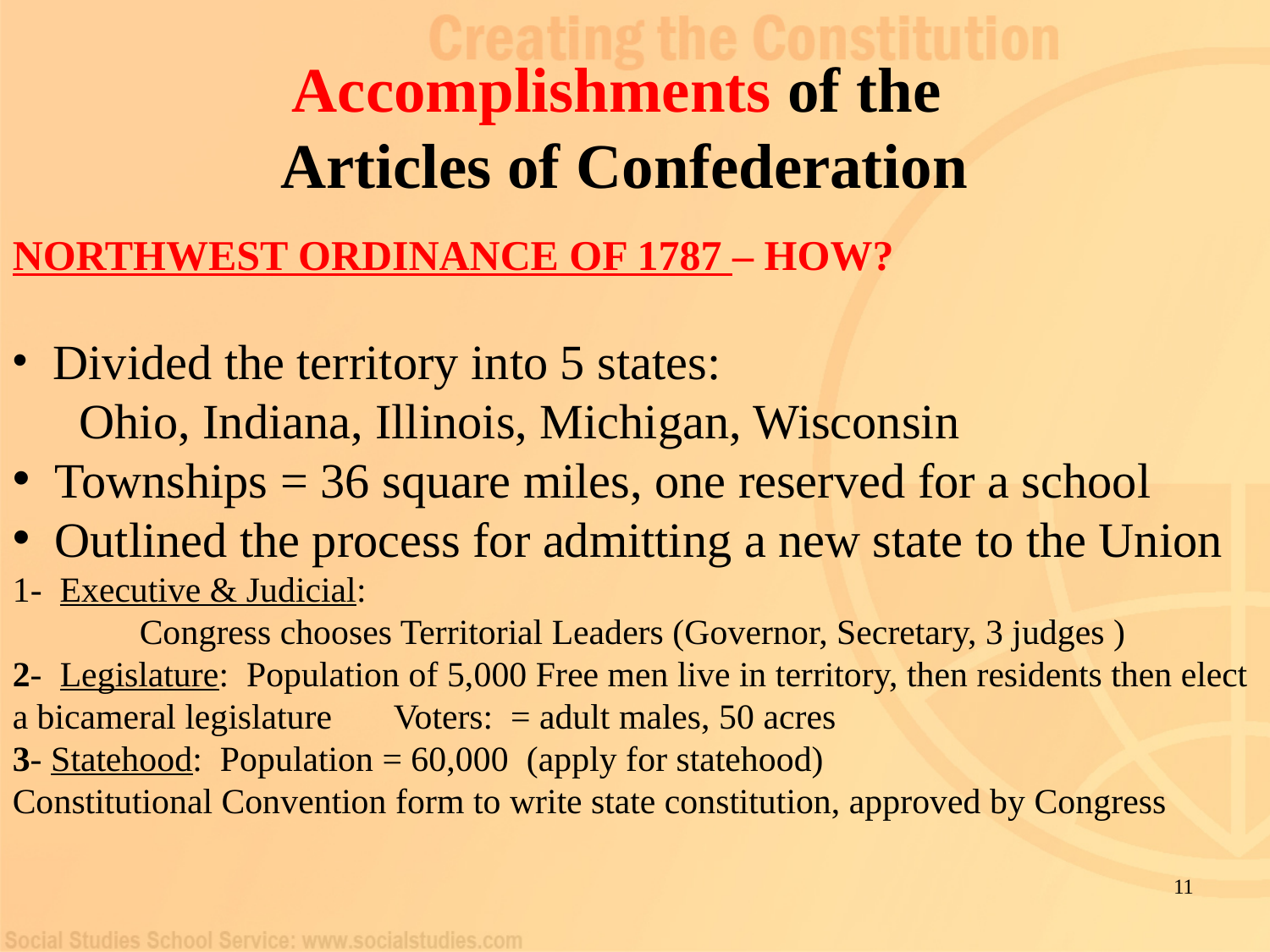

Accomplishments of the
Articles of Confederation
NORTHWEST ORDINANCE OF 1787 – HOW?

 Divided the territory into 5 states:
   Ohio, Indiana, Illinois, Michigan, Wisconsin
 Townships = 36 square miles, one reserved for a school
 Outlined the process for admitting a new state to the Union
1-  Executive & Judicial:
	Congress chooses Territorial Leaders (Governor, Secretary, 3 judges )
2-  Legislature:  Population of 5,000 Free men live in territory, then residents then elect a bicameral legislature 	Voters:  = adult males, 50 acres
3- Statehood:  Population = 60,000  (apply for statehood)
Constitutional Convention form to write state constitution, approved by Congress

11